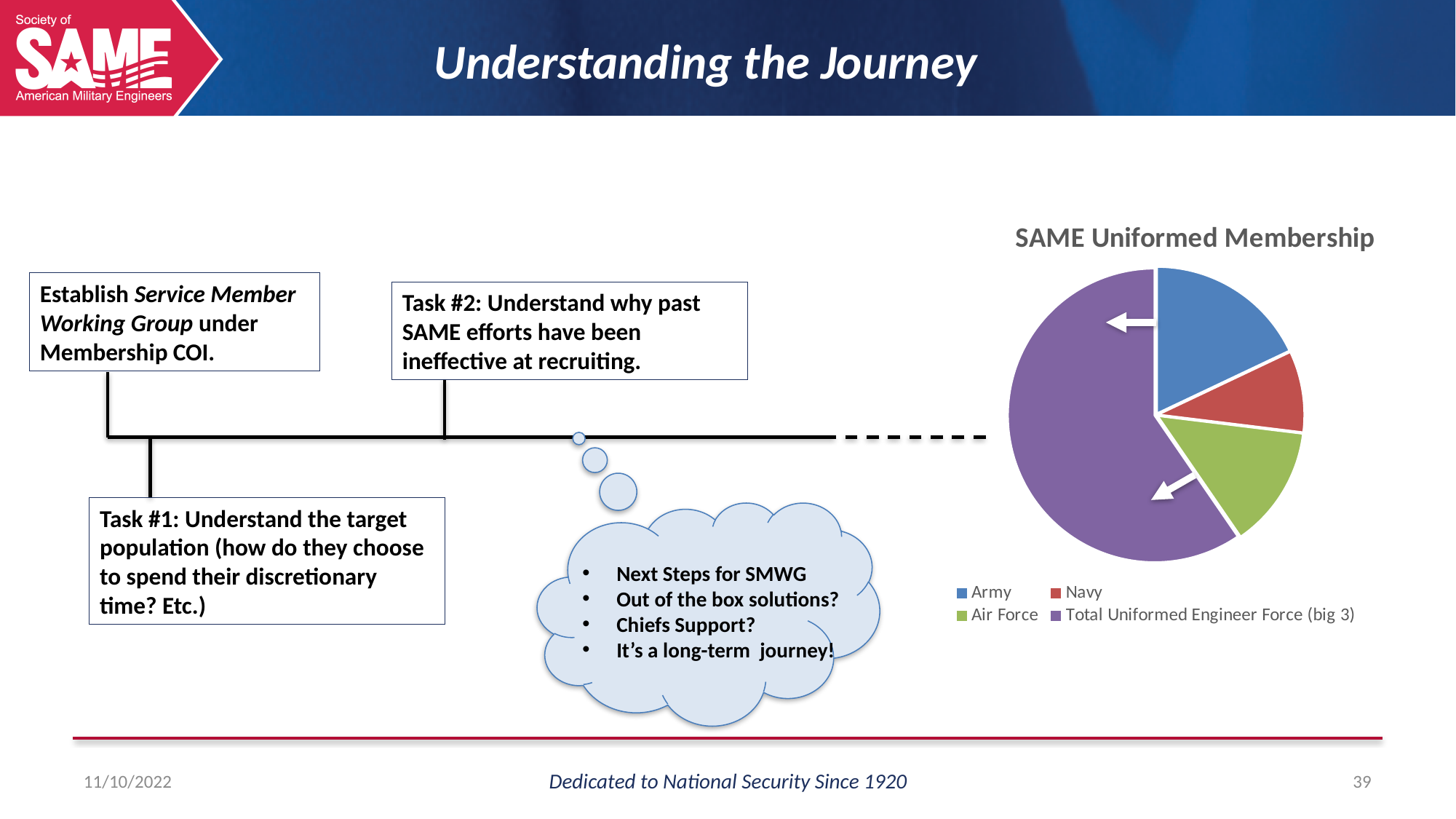

Understanding the Journey

### Chart: SAME Uniformed Membership

| Category | Sales |
|---|---|
| Army | 40000.0 |
| Navy | 20000.0 |
| Air Force | 30000.0 |
| Total Uniformed Engineer Force (big 3) | 132700.0 |
Establish Service Member Working Group under Membership COI.
Task #2: Understand why past SAME efforts have been ineffective at recruiting.
Task #1: Understand the target population (how do they choose to spend their discretionary time? Etc.)

Next Steps for SMWG
Out of the box solutions?
Chiefs Support?
It’s a long-term  journey!

11/10/2022
39